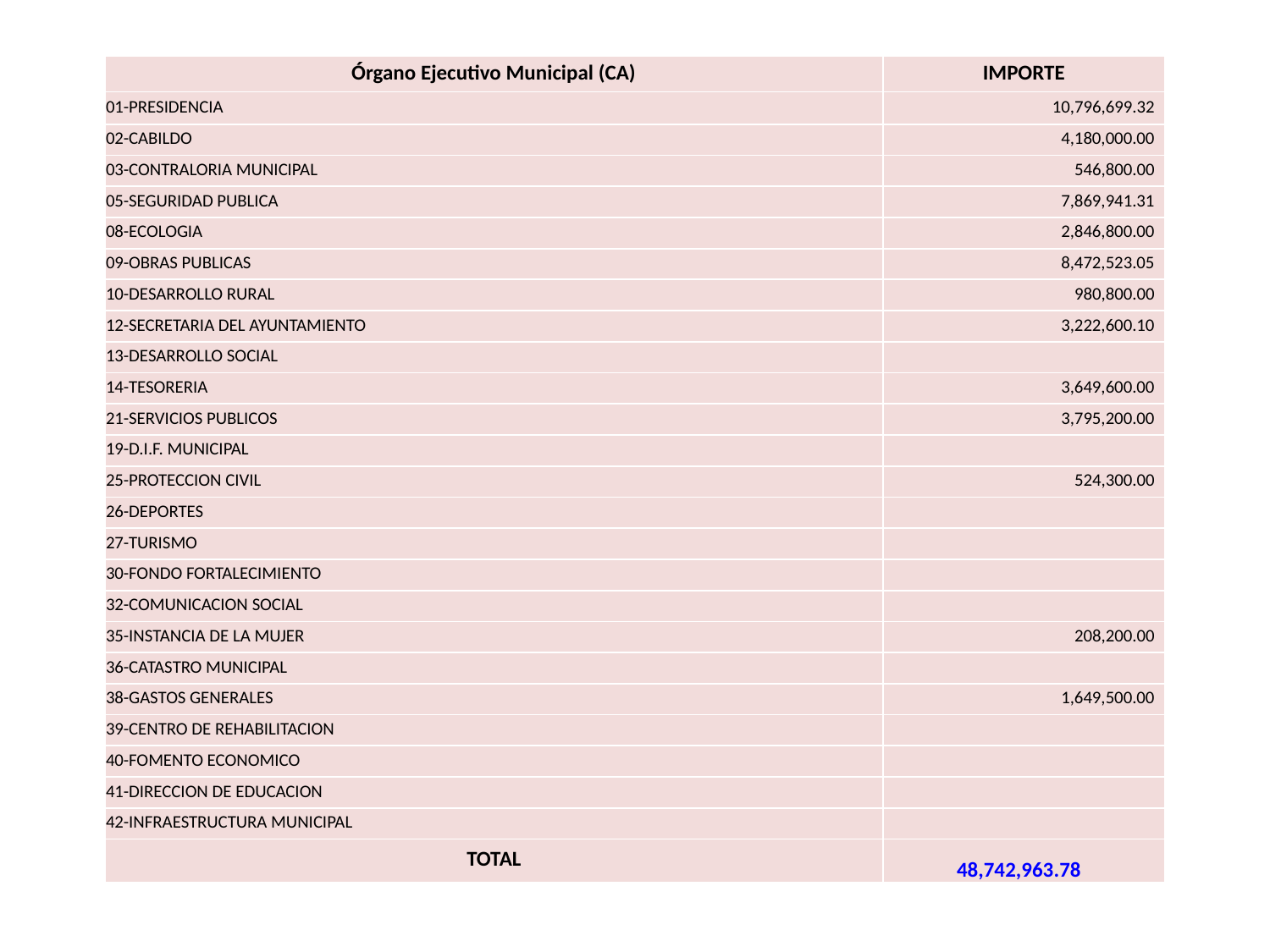

| Órgano Ejecutivo Municipal (CA) | IMPORTE |
| --- | --- |
| 01-PRESIDENCIA | 10,796,699.32 |
| 02-CABILDO | 4,180,000.00 |
| 03-CONTRALORIA MUNICIPAL | 546,800.00 |
| 05-SEGURIDAD PUBLICA | 7,869,941.31 |
| 08-ECOLOGIA | 2,846,800.00 |
| 09-OBRAS PUBLICAS | 8,472,523.05 |
| 10-DESARROLLO RURAL | 980,800.00 |
| 12-SECRETARIA DEL AYUNTAMIENTO | 3,222,600.10 |
| 13-DESARROLLO SOCIAL |  |
| 14-TESORERIA | 3,649,600.00 |
| 21-SERVICIOS PUBLICOS | 3,795,200.00 |
| 19-D.I.F. MUNICIPAL |  |
| 25-PROTECCION CIVIL | 524,300.00 |
| 26-DEPORTES |  |
| 27-TURISMO |  |
| 30-FONDO FORTALECIMIENTO |  |
| 32-COMUNICACION SOCIAL |  |
| 35-INSTANCIA DE LA MUJER | 208,200.00 |
| 36-CATASTRO MUNICIPAL |  |
| 38-GASTOS GENERALES | 1,649,500.00 |
| 39-CENTRO DE REHABILITACION |  |
| 40-FOMENTO ECONOMICO |  |
| 41-DIRECCION DE EDUCACION |  |
| 42-INFRAESTRUCTURA MUNICIPAL |  |
| TOTAL | 48,742,963.78 |